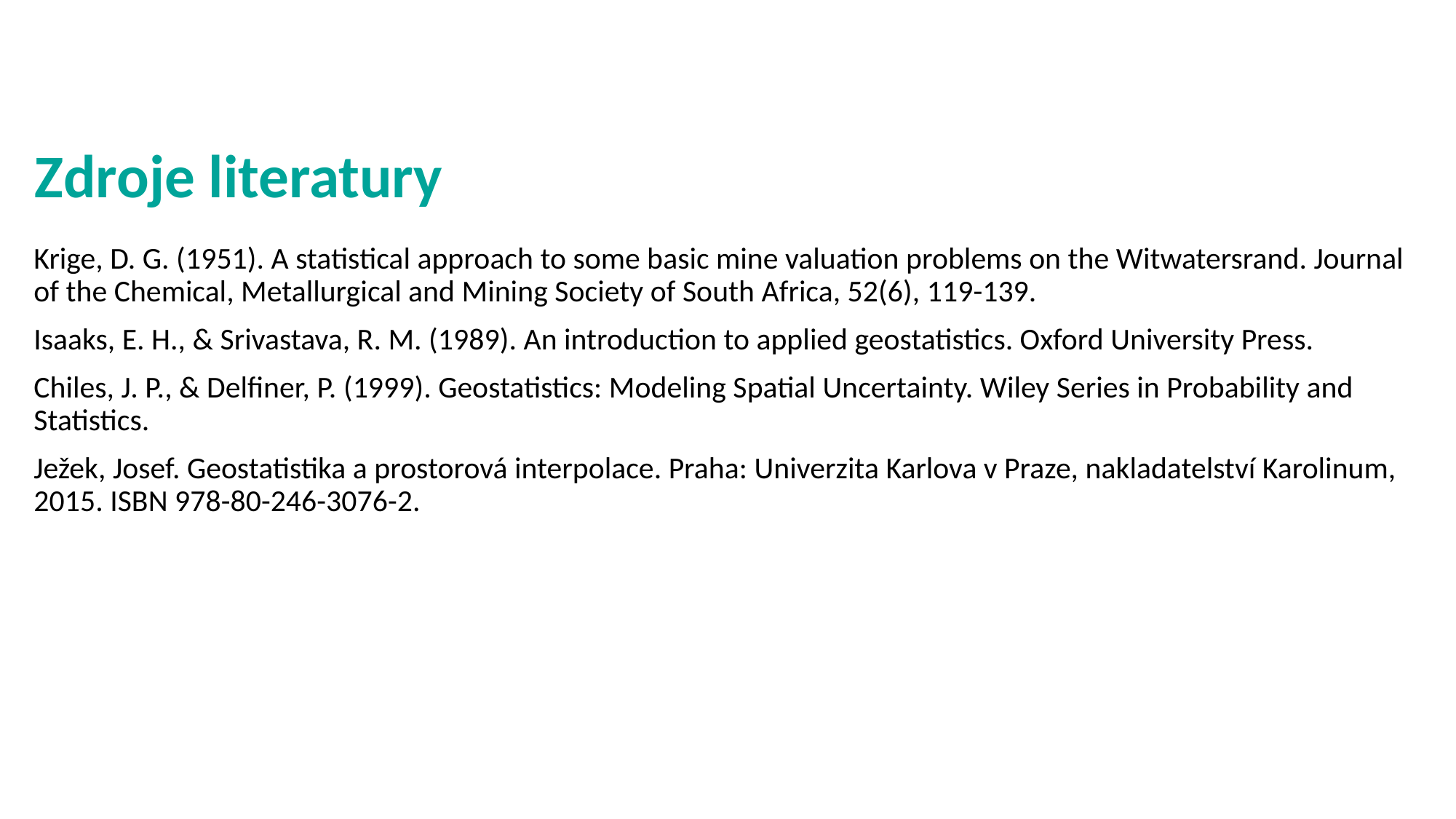

# Zdroje literatury
Krige, D. G. (1951). A statistical approach to some basic mine valuation problems on the Witwatersrand. Journal of the Chemical, Metallurgical and Mining Society of South Africa, 52(6), 119-139.
Isaaks, E. H., & Srivastava, R. M. (1989). An introduction to applied geostatistics. Oxford University Press.
Chiles, J. P., & Delfiner, P. (1999). Geostatistics: Modeling Spatial Uncertainty. Wiley Series in Probability and Statistics.
Ježek, Josef. Geostatistika a prostorová interpolace. Praha: Univerzita Karlova v Praze, nakladatelství Karolinum, 2015. ISBN 978-80-246-3076-2.